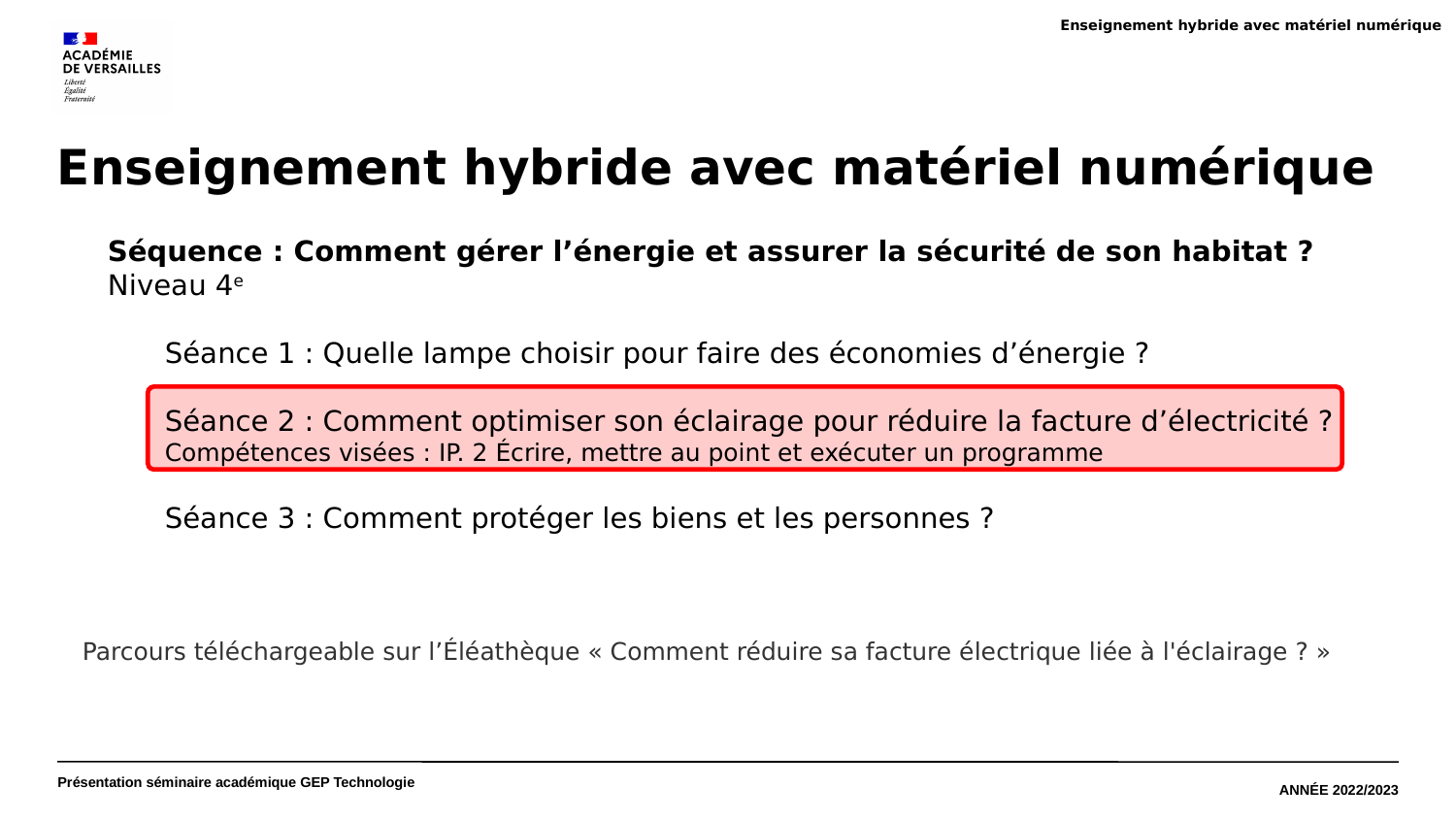

Enseignement hybride avec matériel numérique
Enseignement hybride avec matériel numérique
Séquence : Comment gérer l’énergie et assurer la sécurité de son habitat ?
Niveau 4e

Séance 1 : Quelle lampe choisir pour faire des économies d’énergie ?

Séance 2 : Comment optimiser son éclairage pour réduire la facture d’électricité ?
Compétences visées : IP. 2 Écrire, mettre au point et exécuter un programme

Séance 3 : Comment protéger les biens et les personnes ?

Parcours téléchargeable sur l’Éléathèque « Comment réduire sa facture électrique liée à l'éclairage ? »
ANNÉE 2022/2023
Présentation séminaire académique GEP Technologie